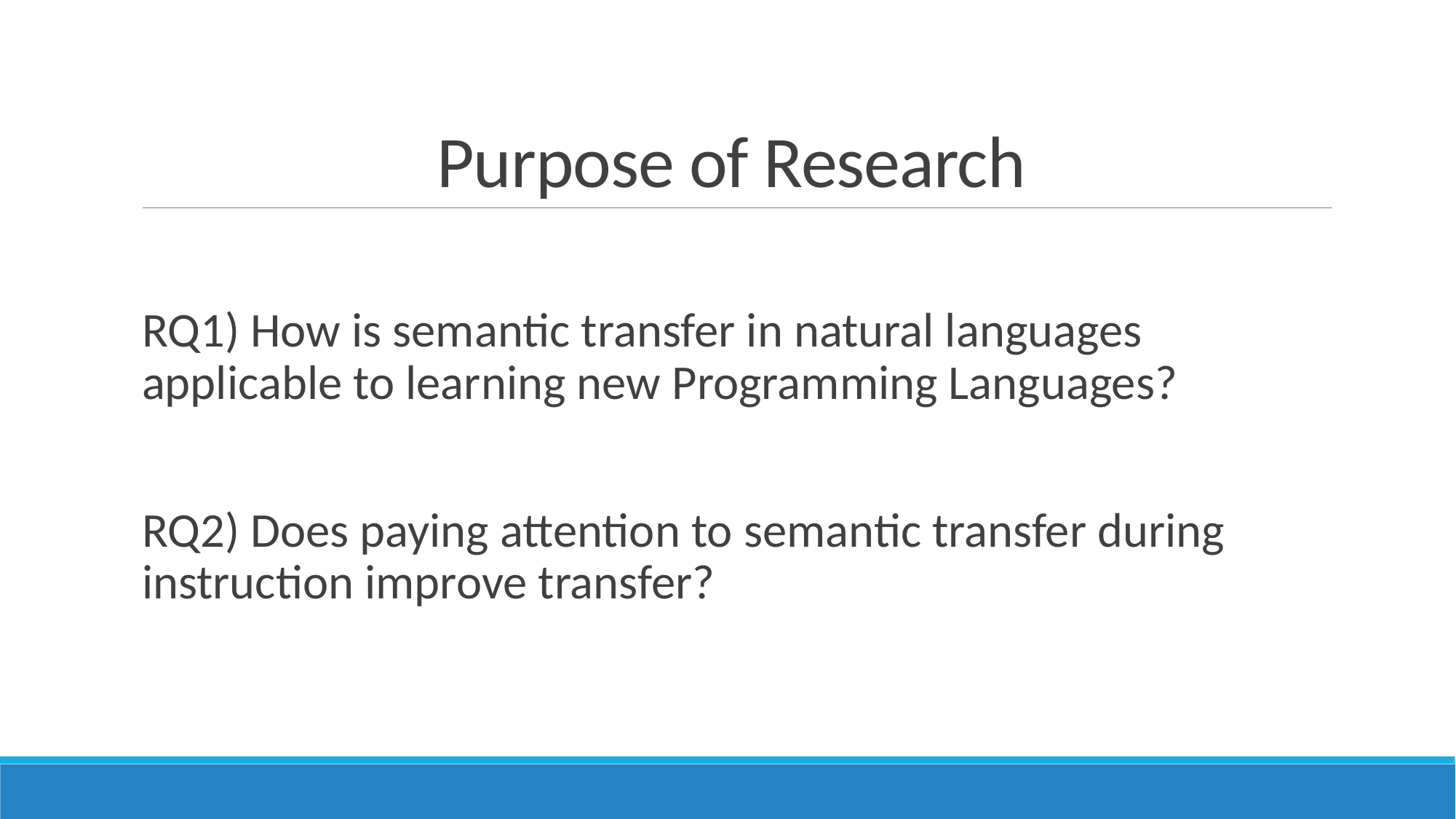

# Purpose of Research

RQ1) How is semantic transfer in natural languages applicable to learning new Programming Languages?

RQ2) Does paying attention to semantic transfer during instruction improve transfer?